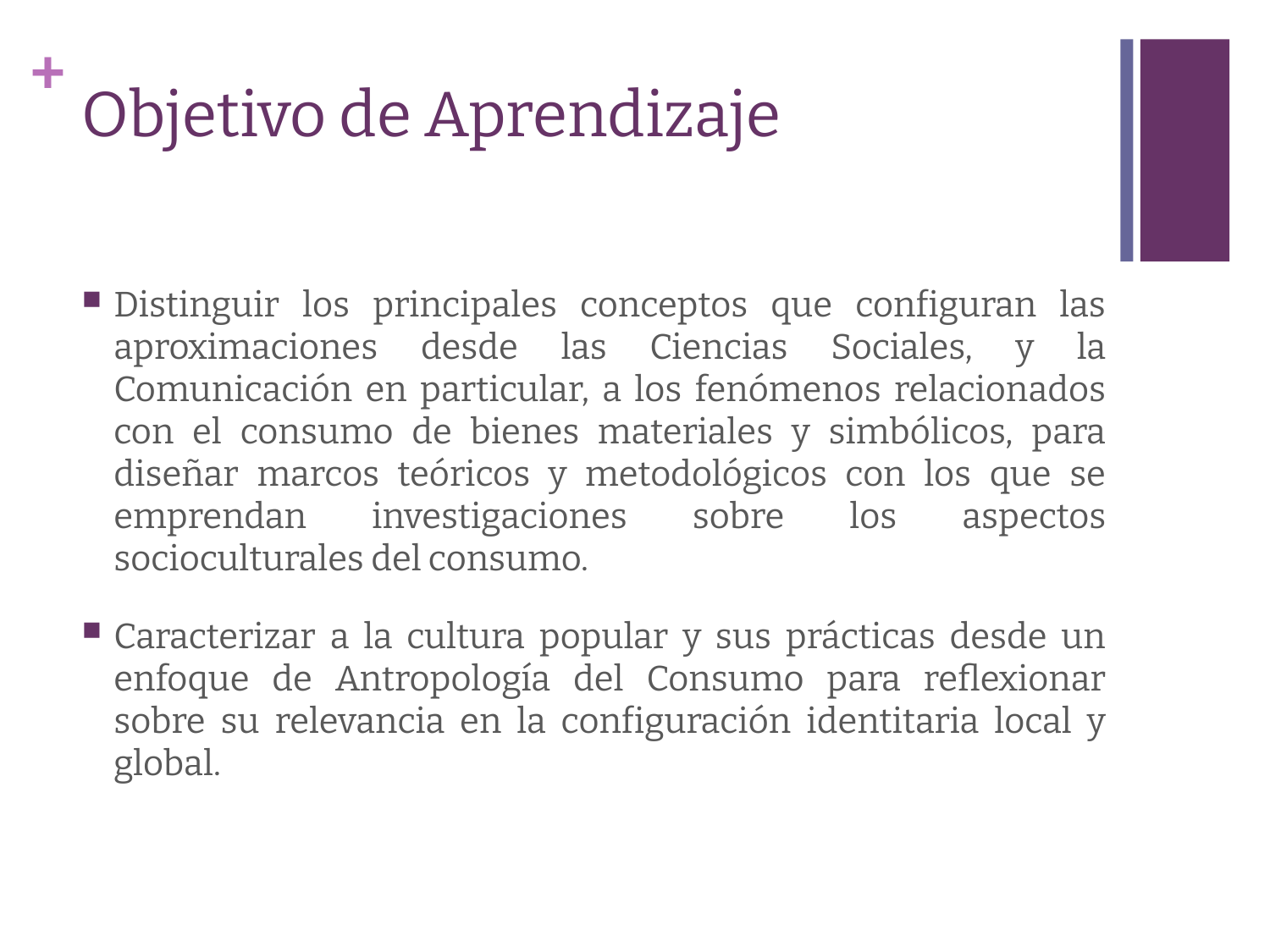

# Objetivo de Aprendizaje
Distinguir los principales conceptos que configuran las aproximaciones desde las Ciencias Sociales, y la Comunicación en particular, a los fenómenos relacionados con el consumo de bienes materiales y simbólicos, para diseñar marcos teóricos y metodológicos con los que se emprendan investigaciones sobre los aspectos socioculturales del consumo.
Caracterizar a la cultura popular y sus prácticas desde un enfoque de Antropología del Consumo para reflexionar sobre su relevancia en la configuración identitaria local y global.